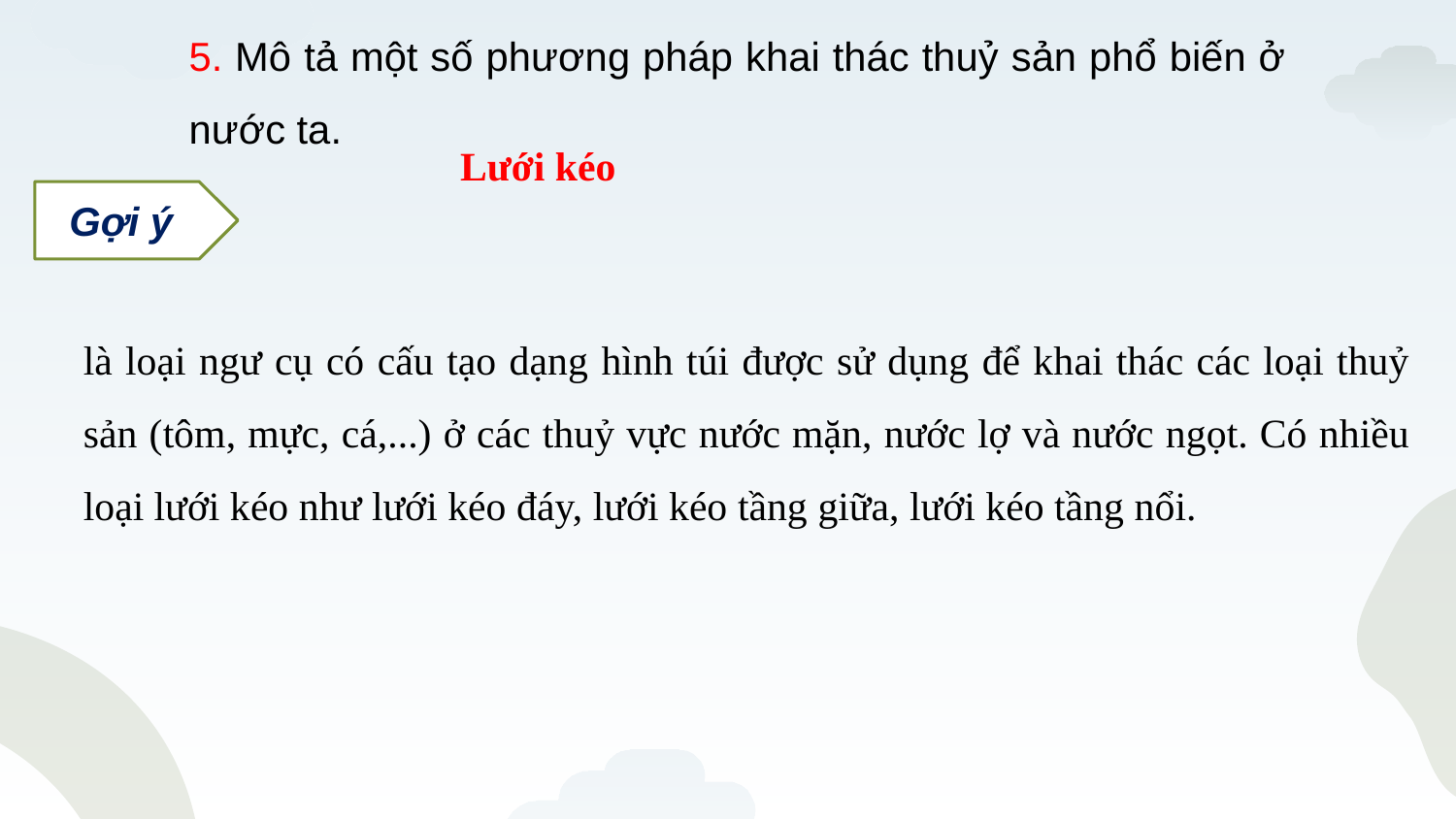

5. Mô tả một số phương pháp khai thác thuỷ sản phổ biến ở nước ta.
Lưới kéo
Gợi ý
là loại ngư cụ có cấu tạo dạng hình túi được sử dụng để khai thác các loại thuỷ sản (tôm, mực, cá,...) ở các thuỷ vực nước mặn, nước lợ và nước ngọt. Có nhiều loại lưới kéo như lưới kéo đáy, lưới kéo tầng giữa, lưới kéo tầng nổi.